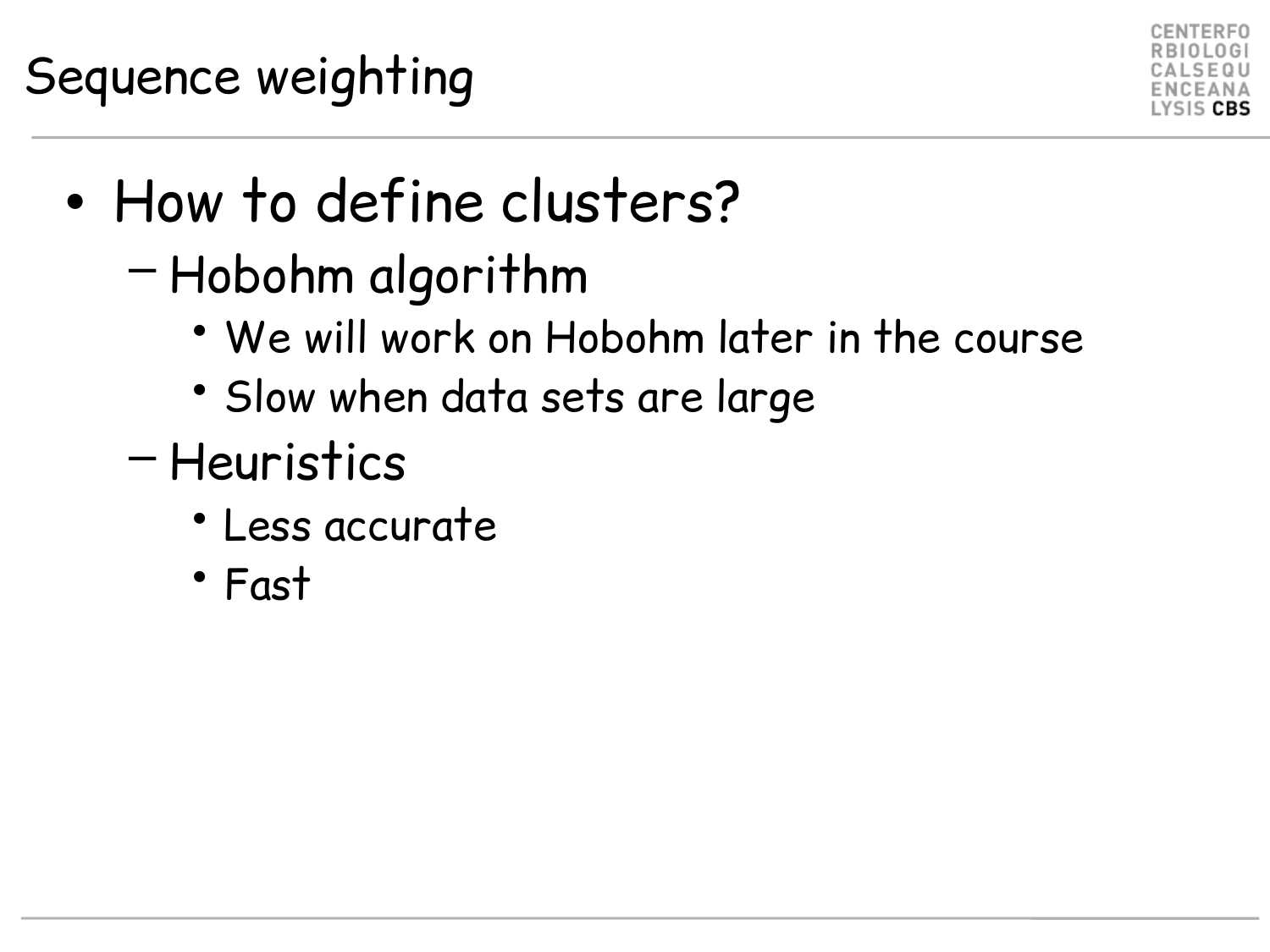

# Sequence weighting
How to define clusters?
Hobohm algorithm
We will work on Hobohm later in the course
Slow when data sets are large
Heuristics
Less accurate
Fast